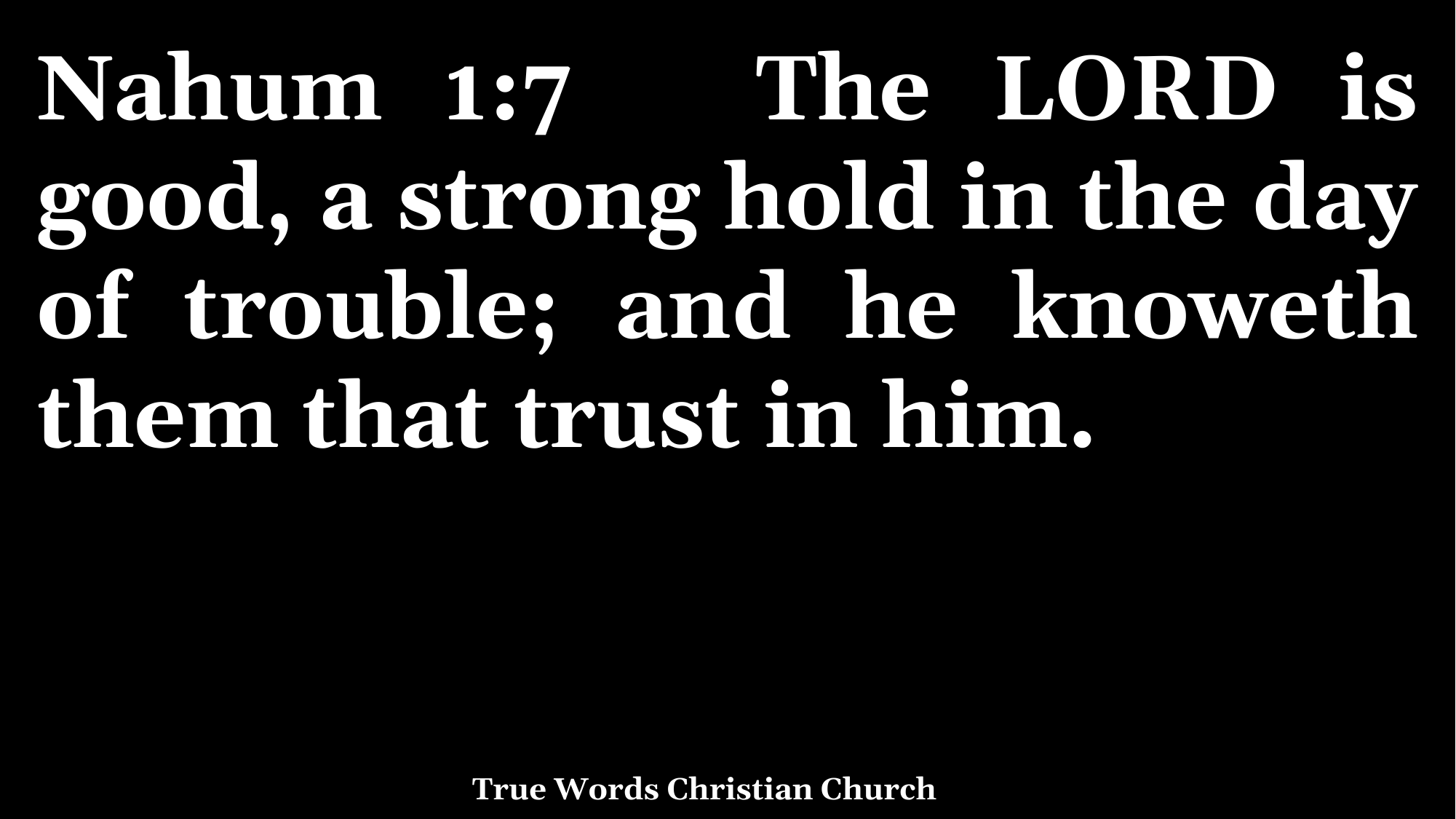

Nahum 1:7   The LORD is good, a strong hold in the day of trouble; and he knoweth them that trust in him.
True Words Christian Church